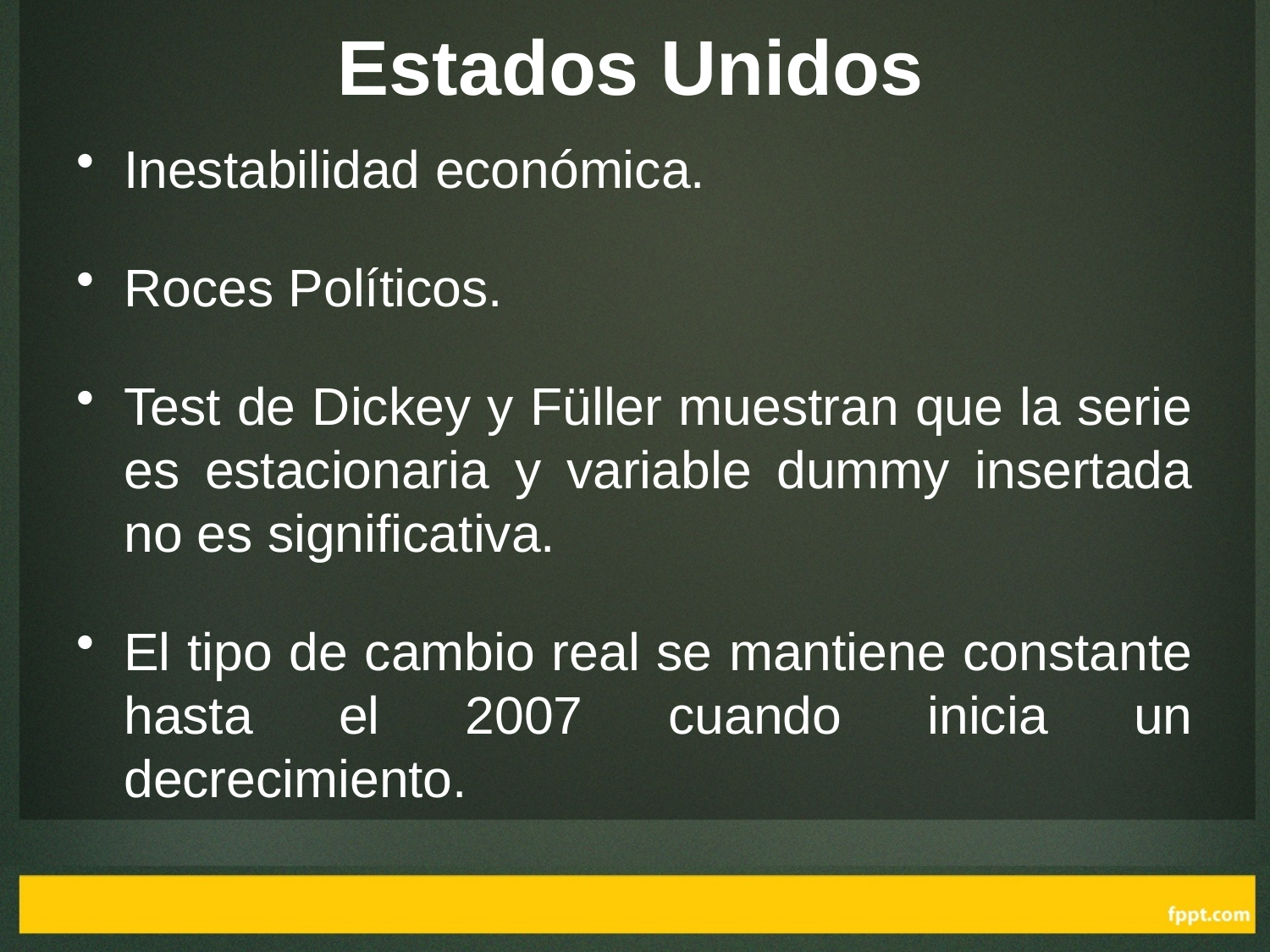

# Estados Unidos
Inestabilidad económica.

Roces Políticos.

Test de Dickey y Füller muestran que la serie es estacionaria y variable dummy insertada no es significativa.

El tipo de cambio real se mantiene constante hasta el 2007 cuando inicia un decrecimiento.